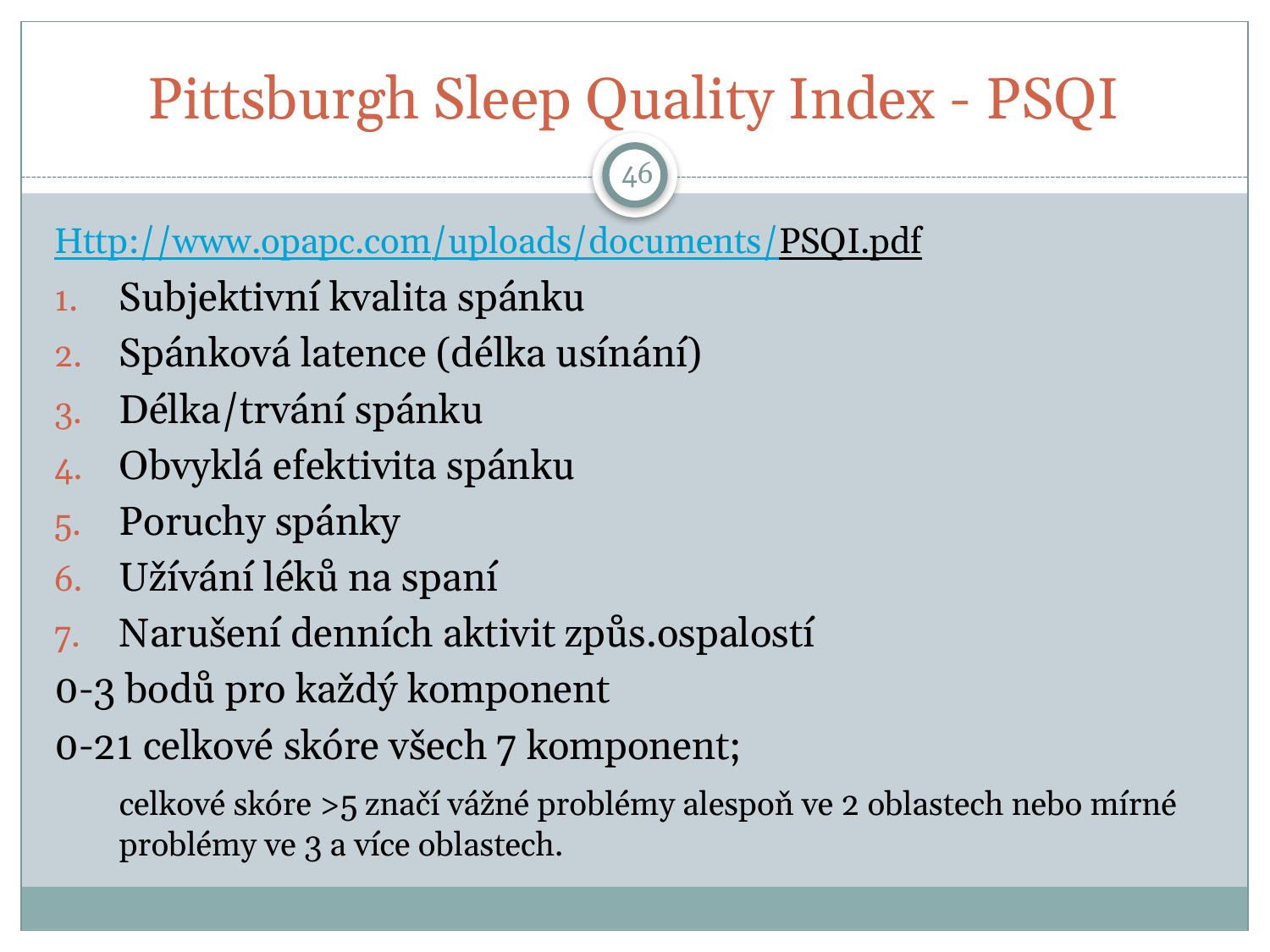

# Pittsburgh Sleep Quality Index - PSQI
46
Http://www.opapc.com/uploads/documents/PSQI.pdf
Subjektivní kvalita spánku
Spánková latence (délka usínání)
Délka/trvání spánku
Obvyklá efektivita spánku
Poruchy spánky
Užívání léků na spaní
Narušení denních aktivit způs.ospalostí
0-3 bodů pro každý komponent
0-21 celkové skóre všech 7 komponent;
	celkové skóre >5 značí vážné problémy alespoň ve 2 oblastech nebo mírné problémy ve 3 a více oblastech.